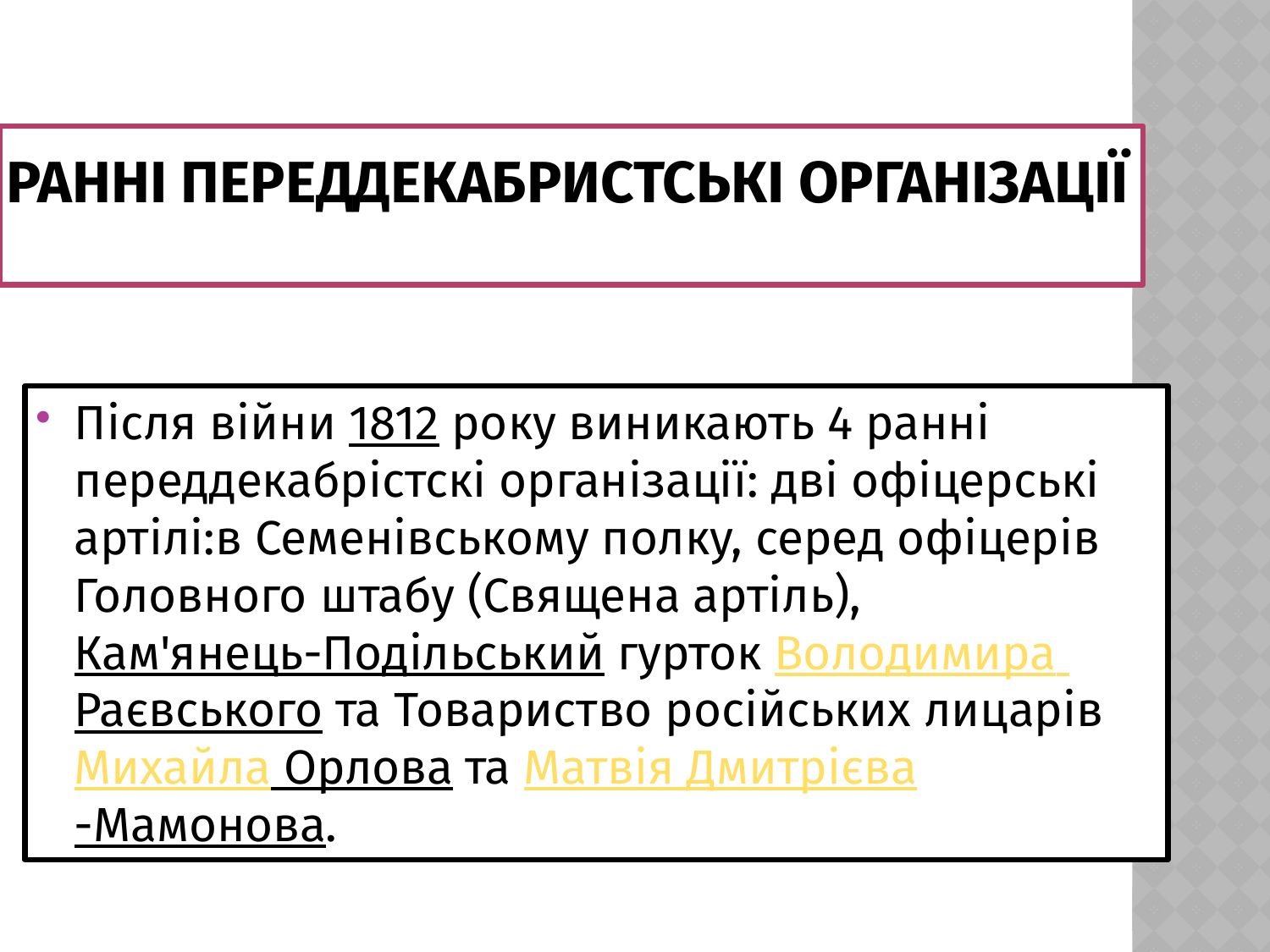

# Ранні переддекабристські організації
Після війни 1812 року виникають 4 ранні переддекабрістскі організації: дві офіцерські артілі:в Семенівському полку, серед офіцерів Головного штабу (Священа артіль),Кам'янець-Подільський гурток Володимира Раєвського та Товариство російських лицарів Михайла Орлова та Матвія Дмитрієва-Мамонова.